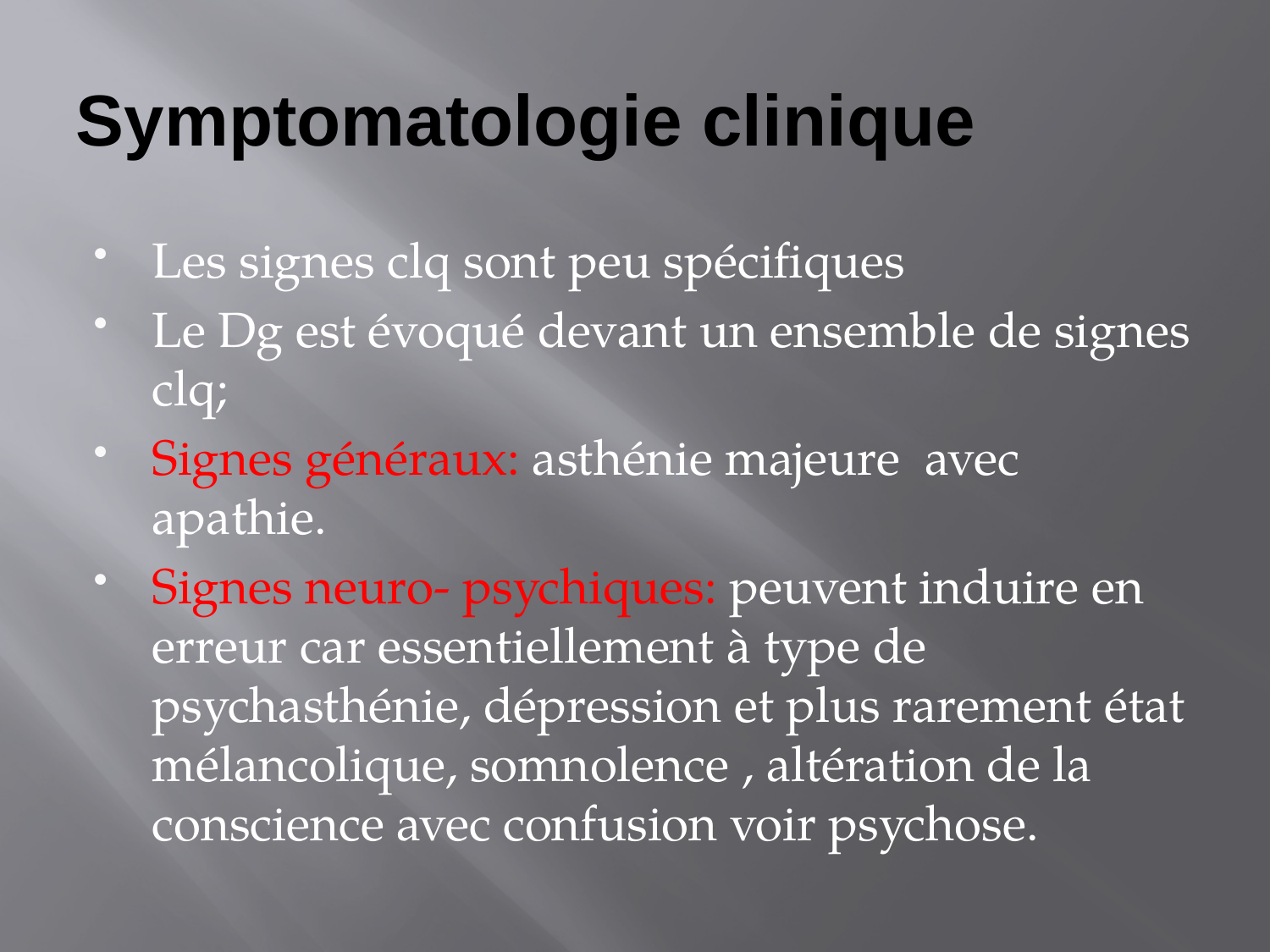

# Symptomatologie clinique
Les signes clq sont peu spécifiques
Le Dg est évoqué devant un ensemble de signes clq;
Signes généraux: asthénie majeure  avec  apathie.
Signes neuro- psychiques: peuvent induire en erreur car essentiellement à type de psychasthénie, dépression et plus rarement état mélancolique, somnolence , altération de la conscience avec confusion voir psychose.